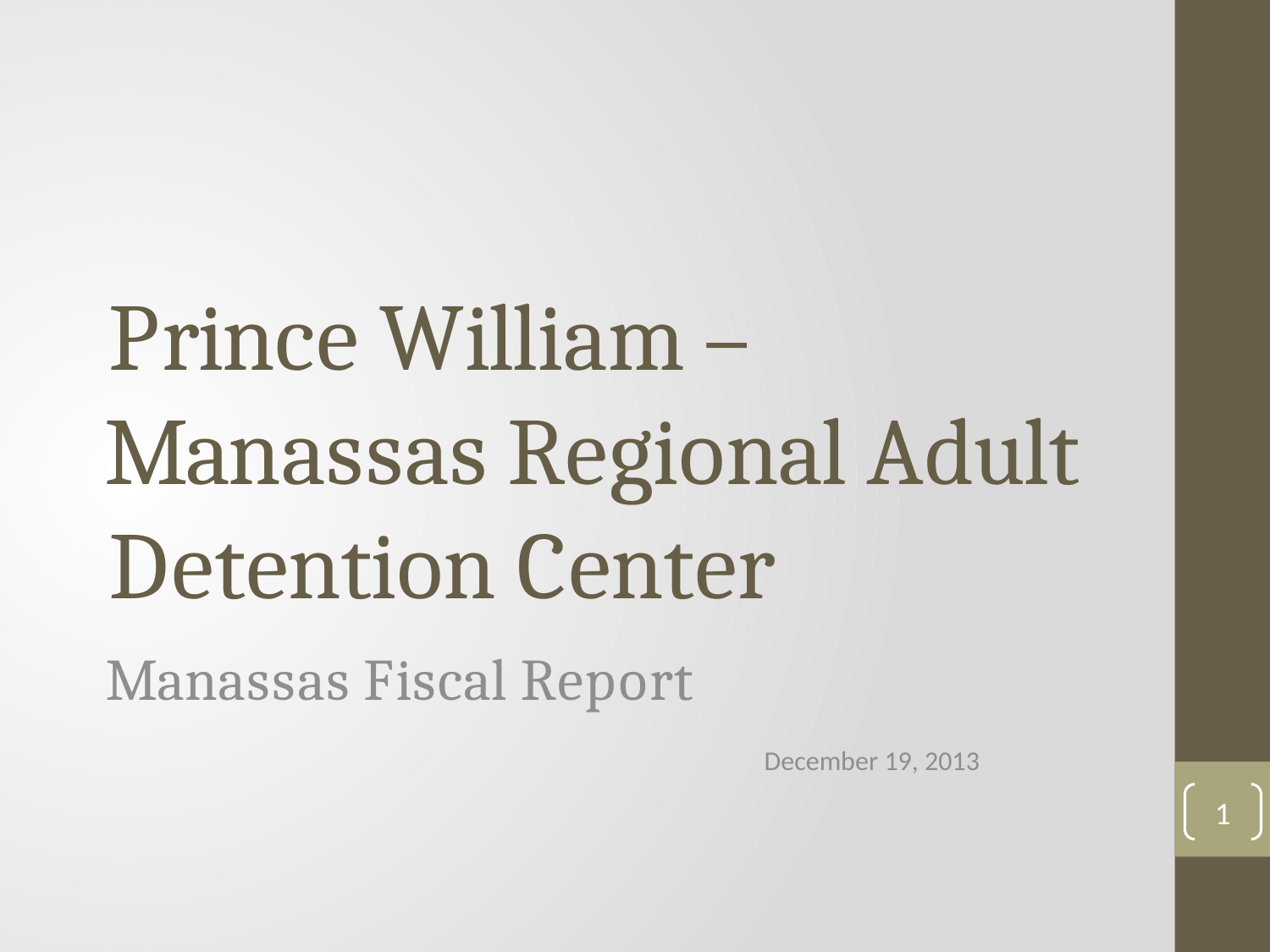

# Prince William – Manassas Regional Adult Detention Center
Manassas Fiscal Report

December 19, 2013
1